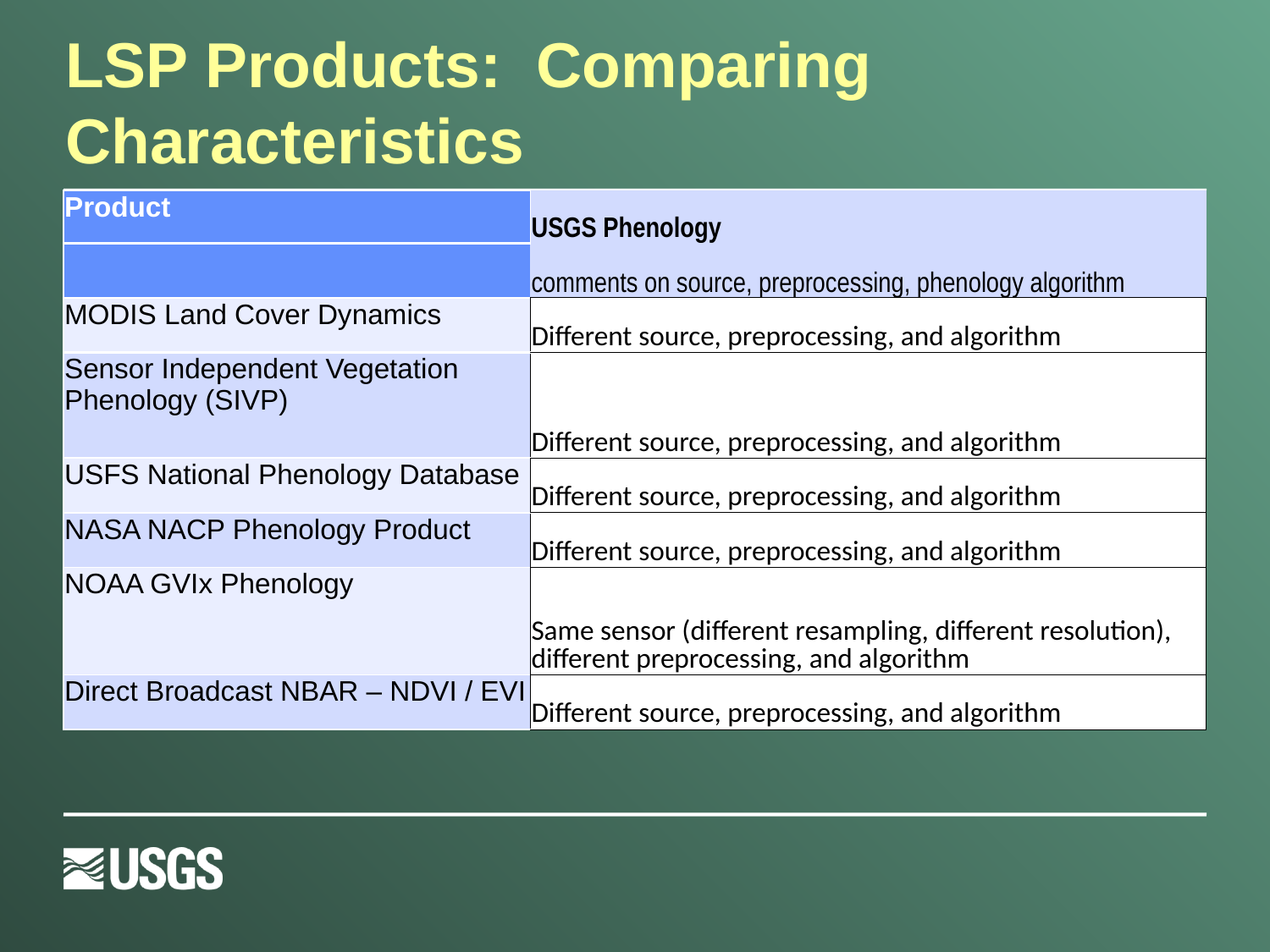

# LSP Products:  Comparing Characteristics
| Product | USGS Phenology |
| --- | --- |
|  | comments on source, preprocessing, phenology algorithm |
| MODIS Land Cover Dynamics | Different source, preprocessing, and algorithm |
| Sensor Independent Vegetation Phenology (SIVP) | Different source, preprocessing, and algorithm |
| USFS National Phenology Database | Different source, preprocessing, and algorithm |
| NASA NACP Phenology Product | Different source, preprocessing, and algorithm |
| NOAA GVIx Phenology | Same sensor (different resampling, different resolution), different preprocessing, and algorithm |
| Direct Broadcast NBAR – NDVI / EVI | Different source, preprocessing, and algorithm |